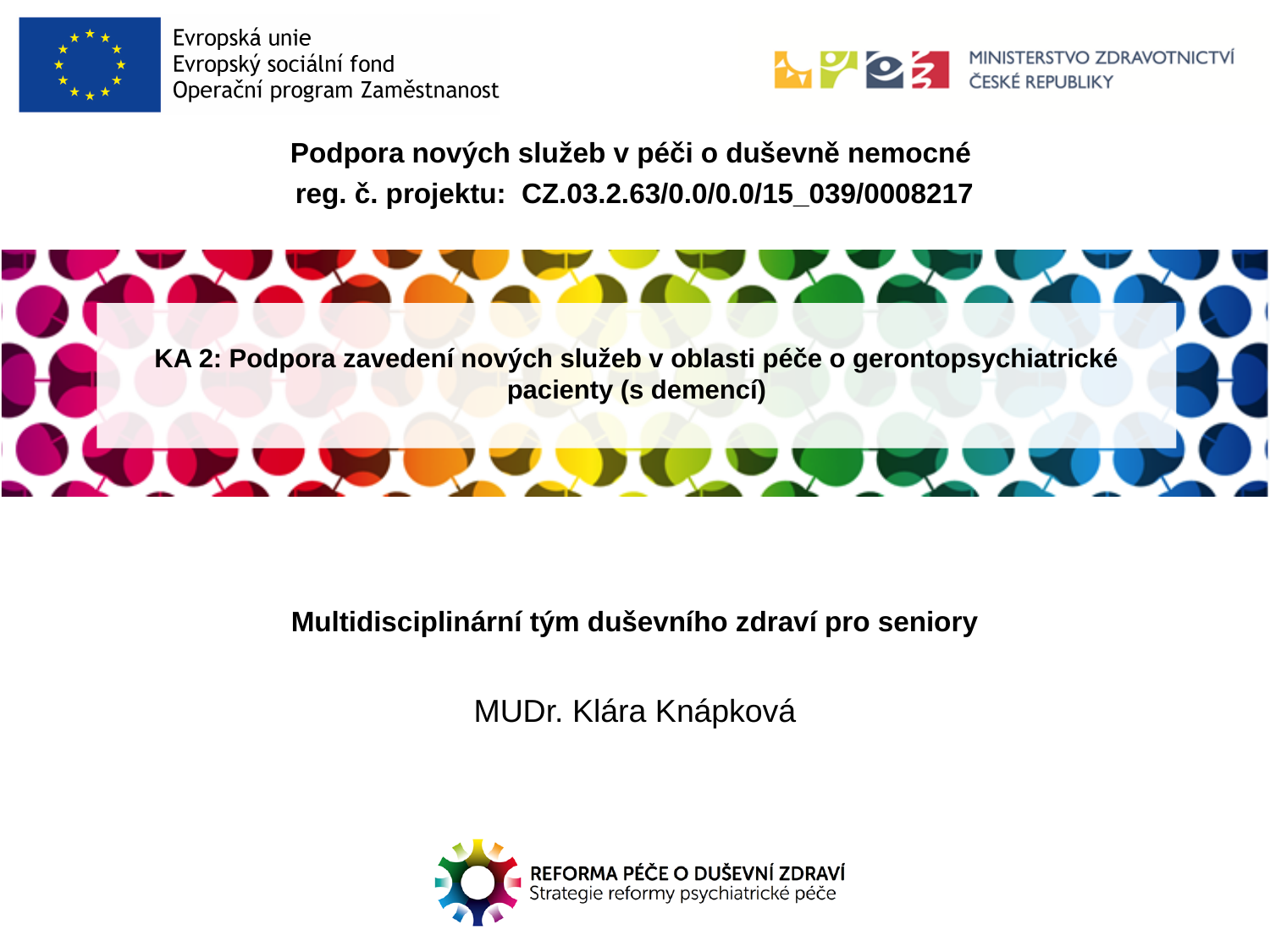

Podpora nových služeb v péči o duševně nemocné
reg. č. projektu:  CZ.03.2.63/0.0/0.0/15_039/0008217

# KA 2: Podpora zavedení nových služeb v oblasti péče o gerontopsychiatrické pacienty (s demencí)
Multidisciplinární tým duševního zdraví pro seniory

MUDr. Klára Knápková